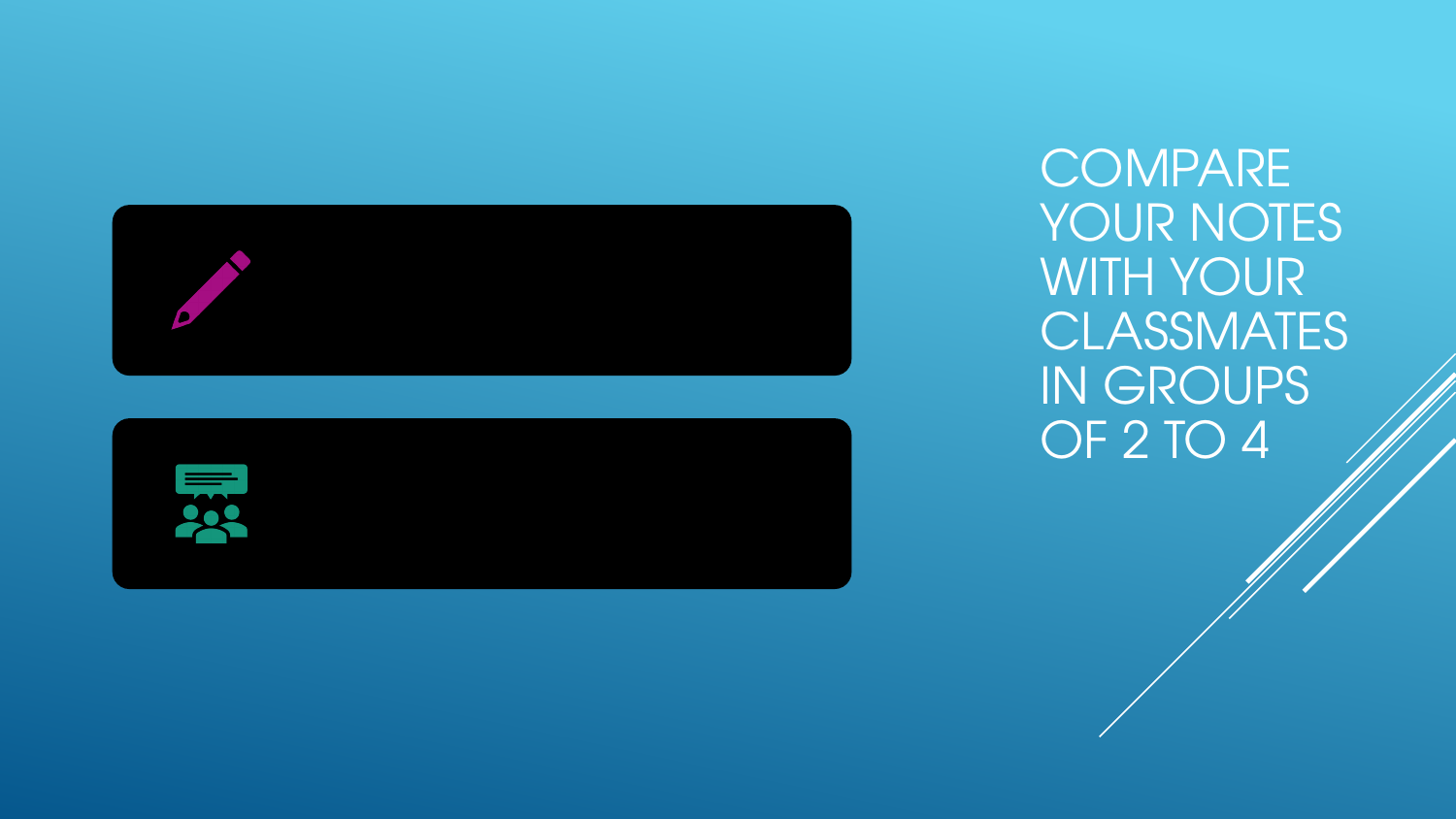

# COMPARE YOUR NOTES WITH YOUR CLASSMATES IN GROUPS OF 2 TO 4

Did you take notes on similar things?

Share your “if” sentences with your partners. Are they similar?